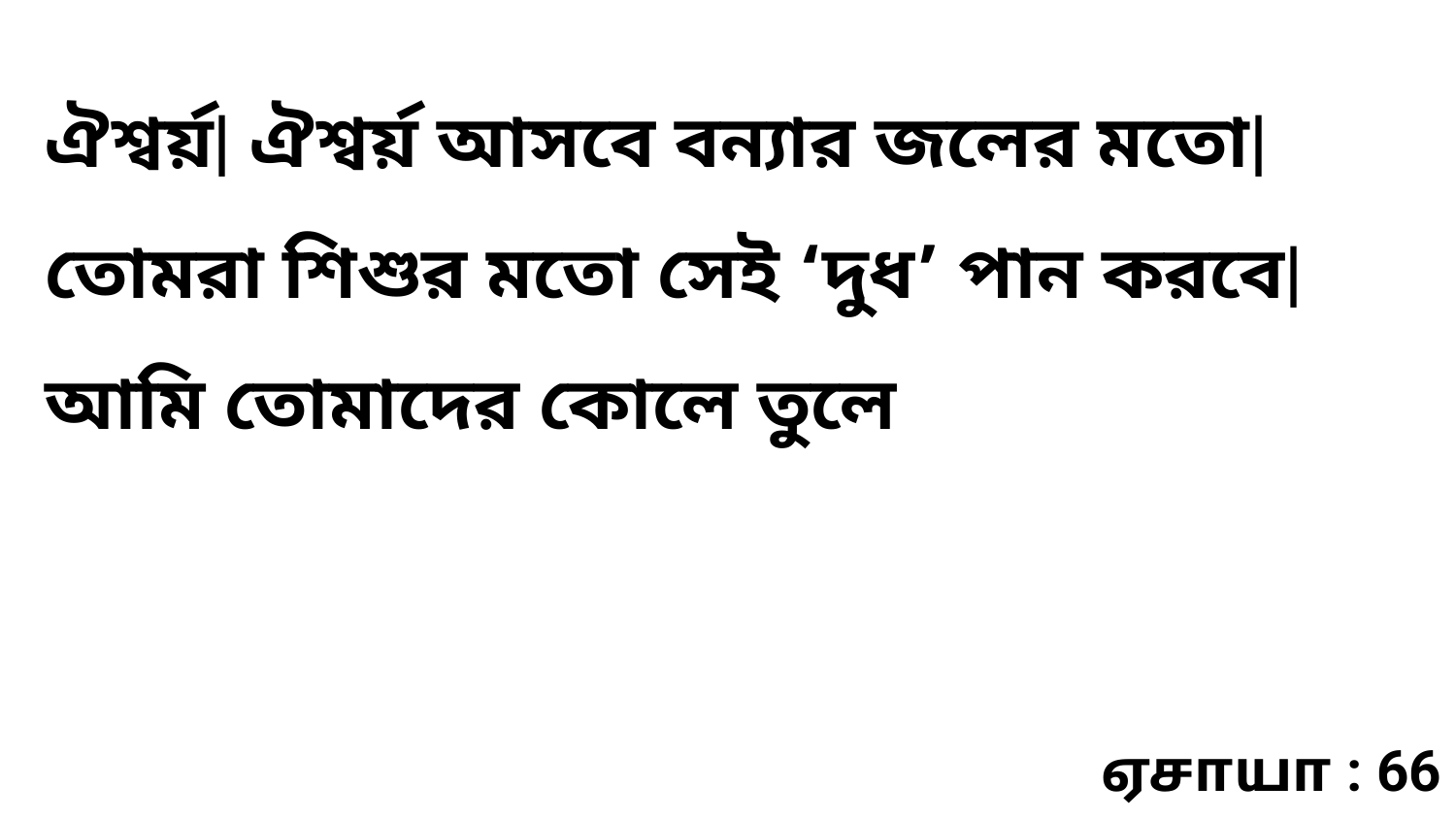

ঐশ্বর্য়| ঐশ্বর্য় আসবে বন্যার জলের মতো| তোমরা শিশুর মতো সেই ‘দুধ’ পান করবে| আমি তোমাদের কোলে তুলে
ஏசாயா : 66